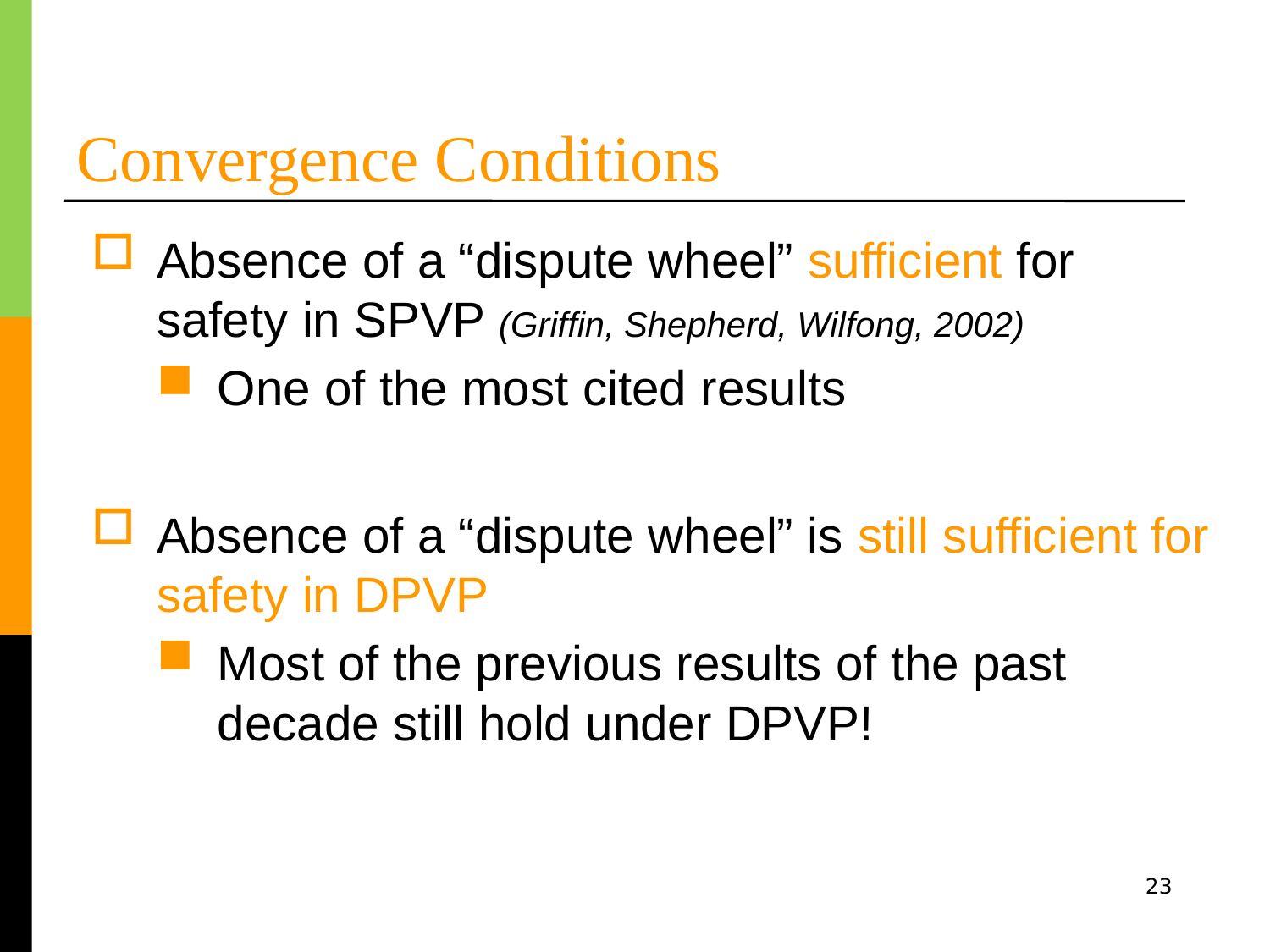

# Convergence Conditions

Absence of a “dispute wheel” sufficient for safety in SPVP (Griffin, Shepherd, Wilfong, 2002)
One of the most cited results

Absence of a “dispute wheel” is still sufficient for safety in DPVP
Most of the previous results of the past decade still hold under DPVP!

23